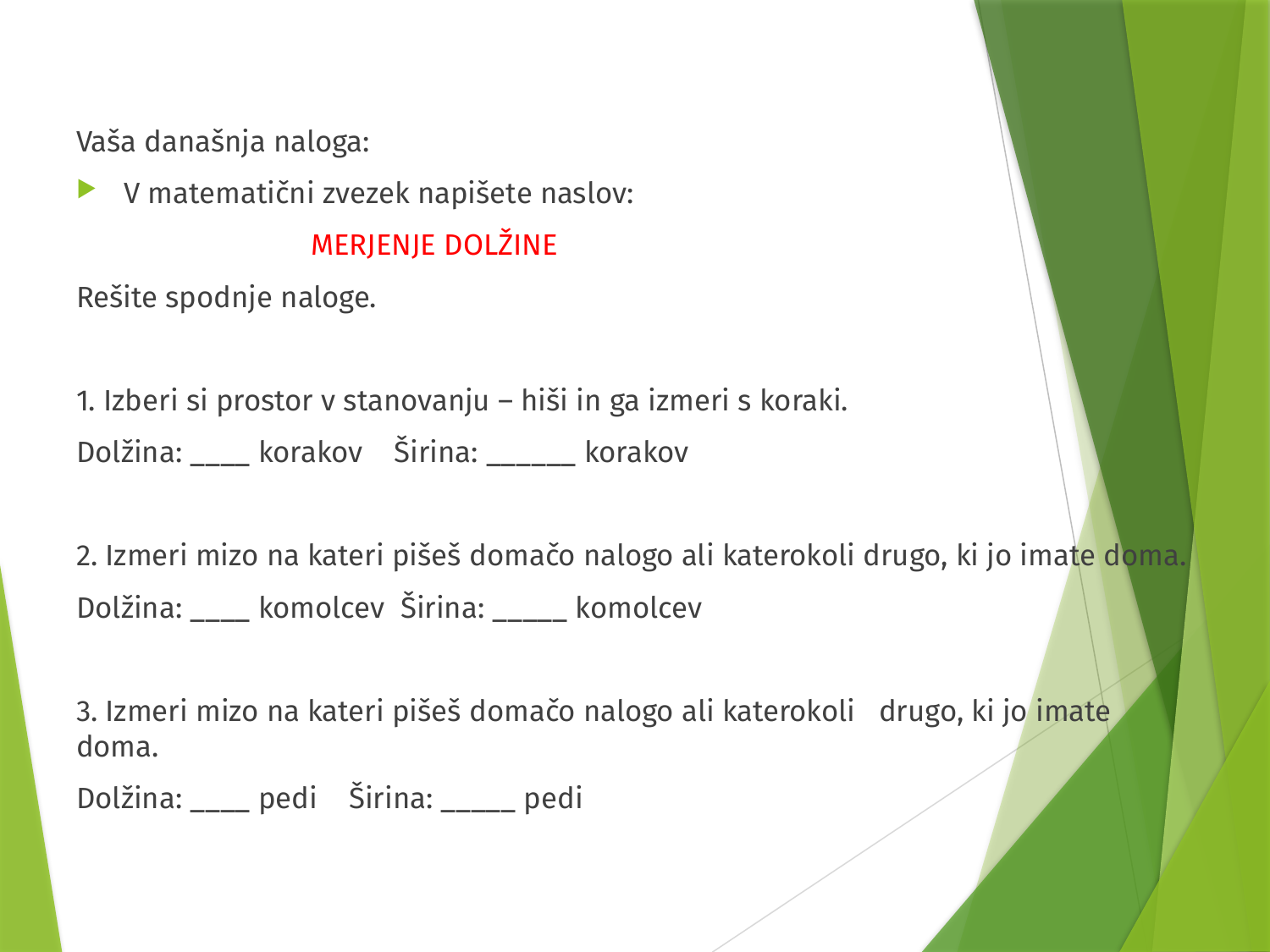

Vaša današnja naloga:
V matematični zvezek napišete naslov:
                              MERJENJE DOLŽINE
Rešite spodnje naloge.

1. Izberi si prostor v stanovanju – hiši in ga izmeri s koraki.
Dolžina: ____ korakov    Širina: ______ korakov

2. Izmeri mizo na kateri pišeš domačo nalogo ali katerokoli drugo, ki jo imate doma.
Dolžina: ____ komolcev  Širina: _____ komolcev

3. Izmeri mizo na kateri pišeš domačo nalogo ali katerokoli   drugo, ki jo imate doma.
Dolžina: ____ pedi    Širina: _____ pedi